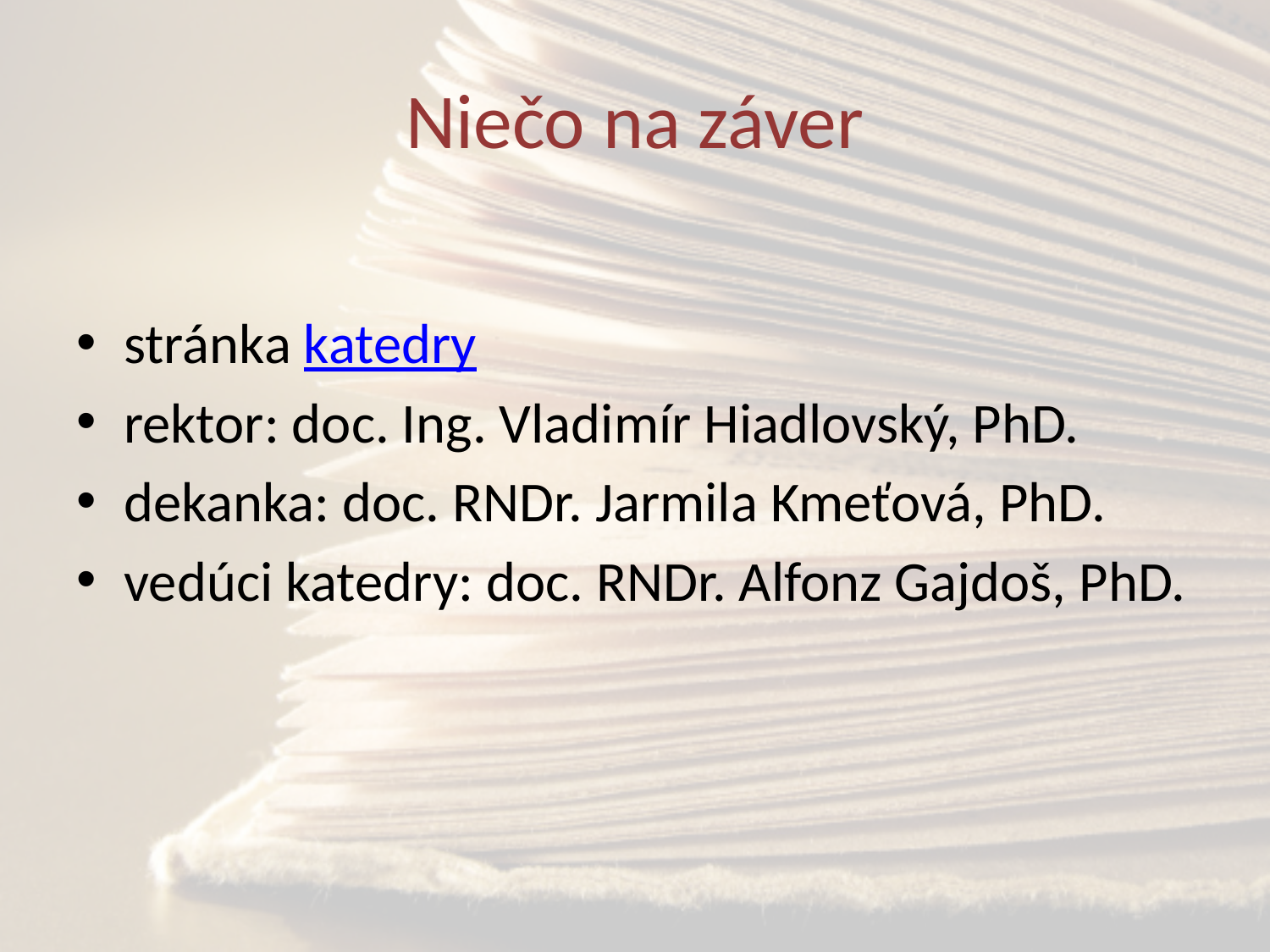

# Niečo na záver

stránka katedry
rektor: doc. Ing. Vladimír Hiadlovský, PhD.
dekanka: doc. RNDr. Jarmila Kmeťová, PhD.
vedúci katedry: doc. RNDr. Alfonz Gajdoš, PhD.